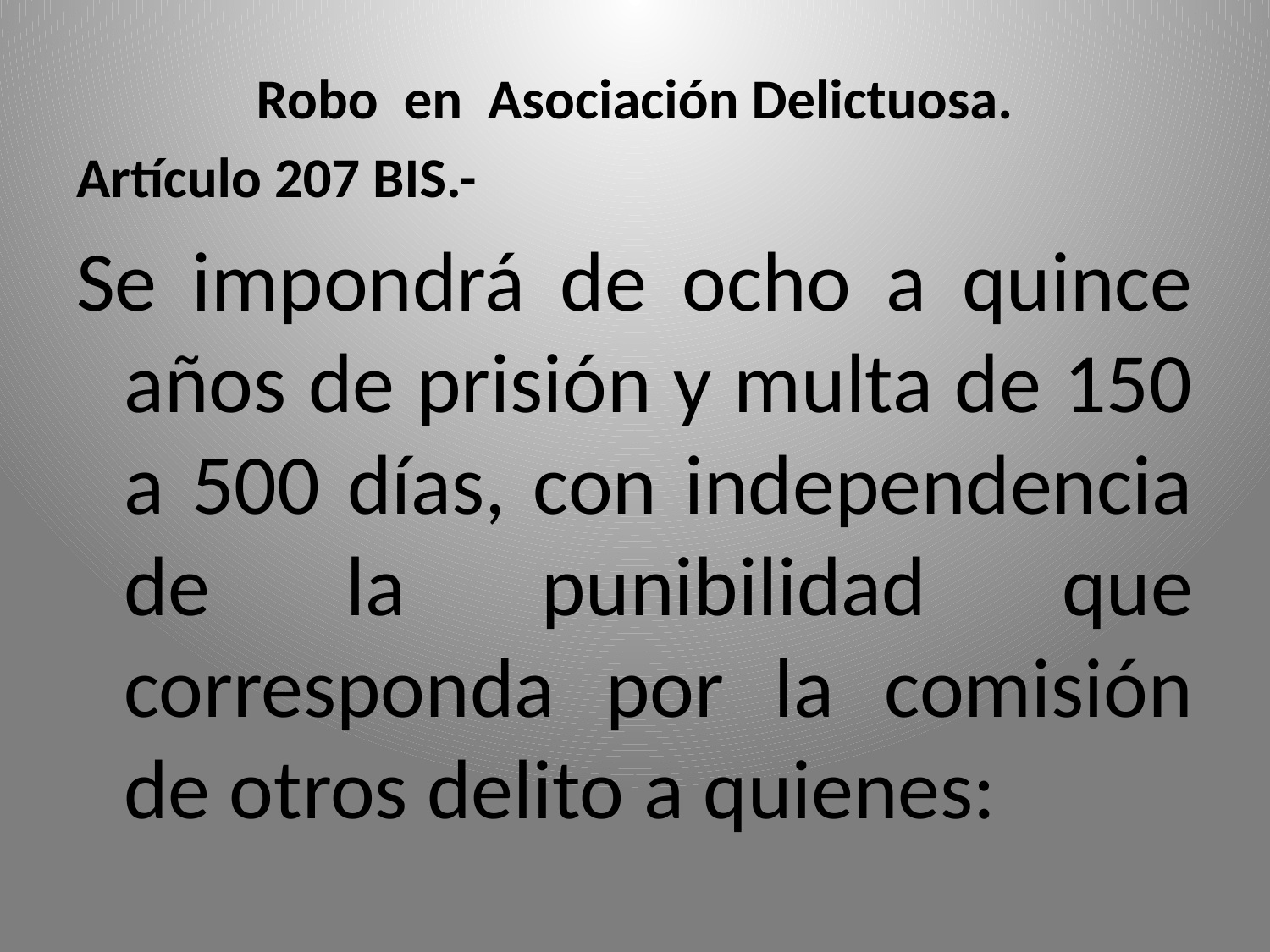

Robo  en  Asociación Delictuosa.
Artículo 207 BIS.-
Se impondrá de ocho a quince años de prisión y multa de 150 a 500 días, con independencia de la punibilidad que corresponda por la comisión de otros delito a quienes: